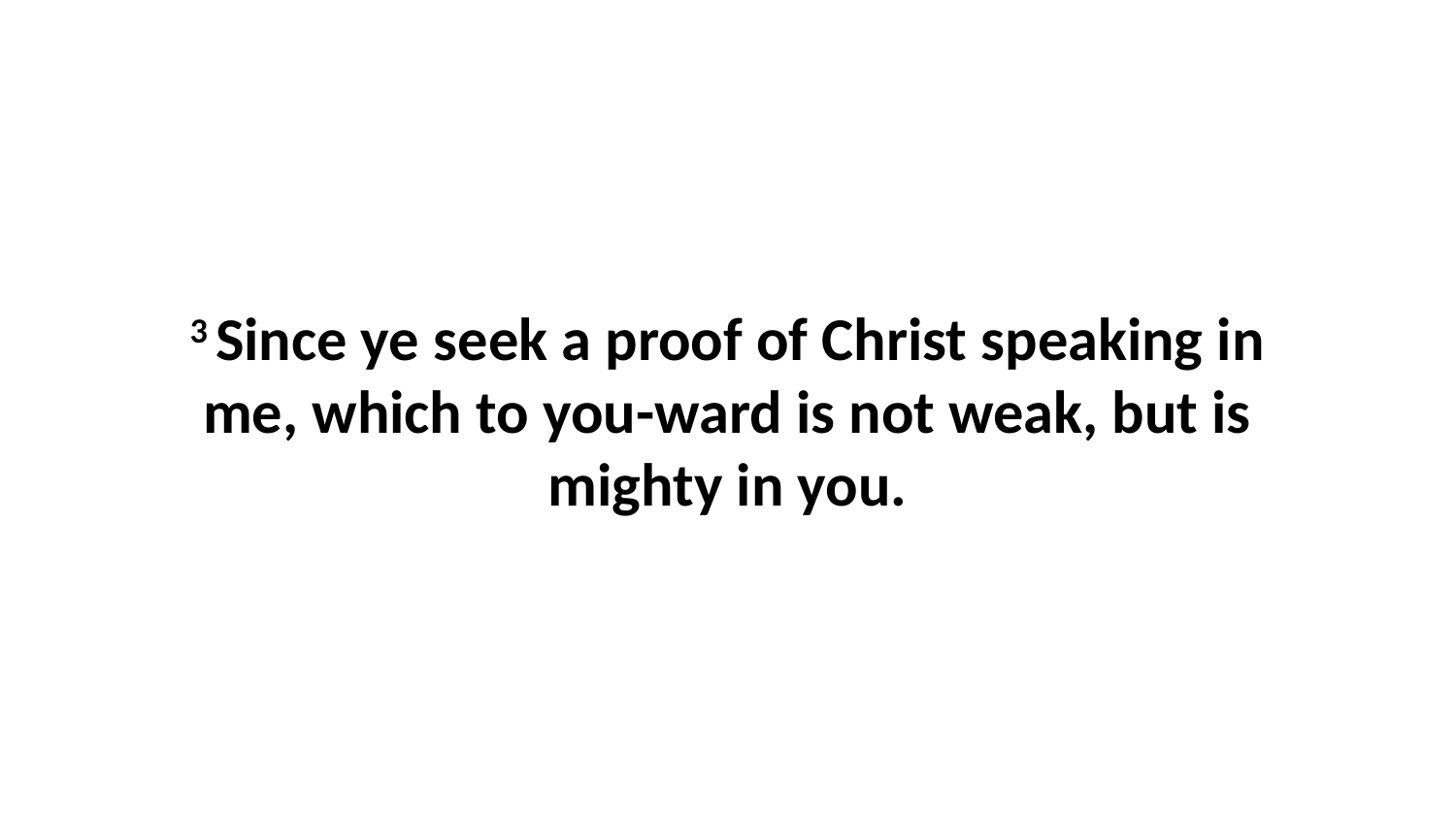

3 Since ye seek a proof of Christ speaking in me, which to you-ward is not weak, but is mighty in you.